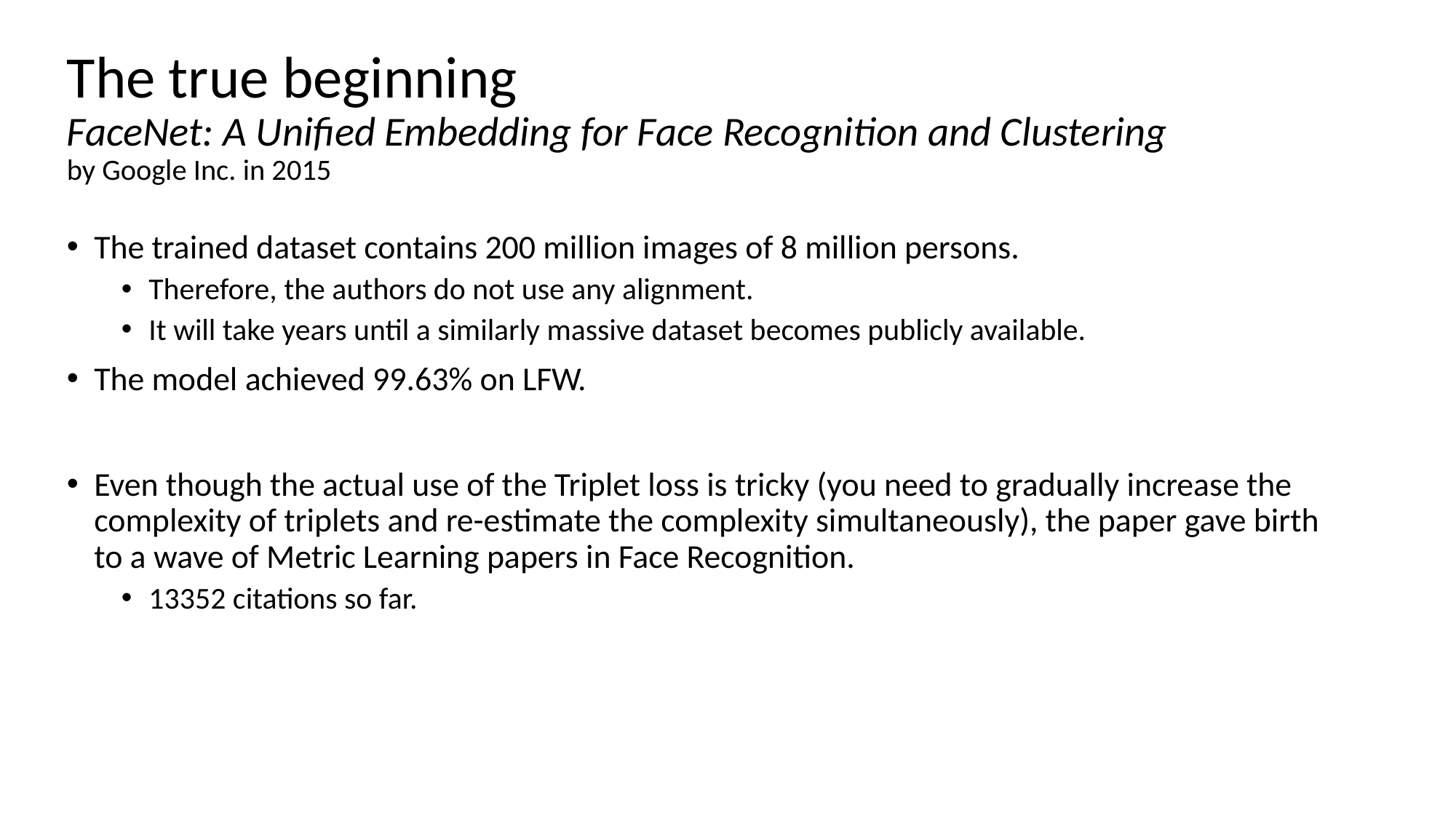

# The true beginning FaceNet: A Unified Embedding for Face Recognition and Clustering by Google Inc. in 2015
The trained dataset contains 200 million images of 8 million persons.
Therefore, the authors do not use any alignment.
It will take years until a similarly massive dataset becomes publicly available.
The model achieved 99.63% on LFW.

Even though the actual use of the Triplet loss is tricky (you need to gradually increase the complexity of triplets and re-estimate the complexity simultaneously), the paper gave birth to a wave of Metric Learning papers in Face Recognition.
13352 citations so far.